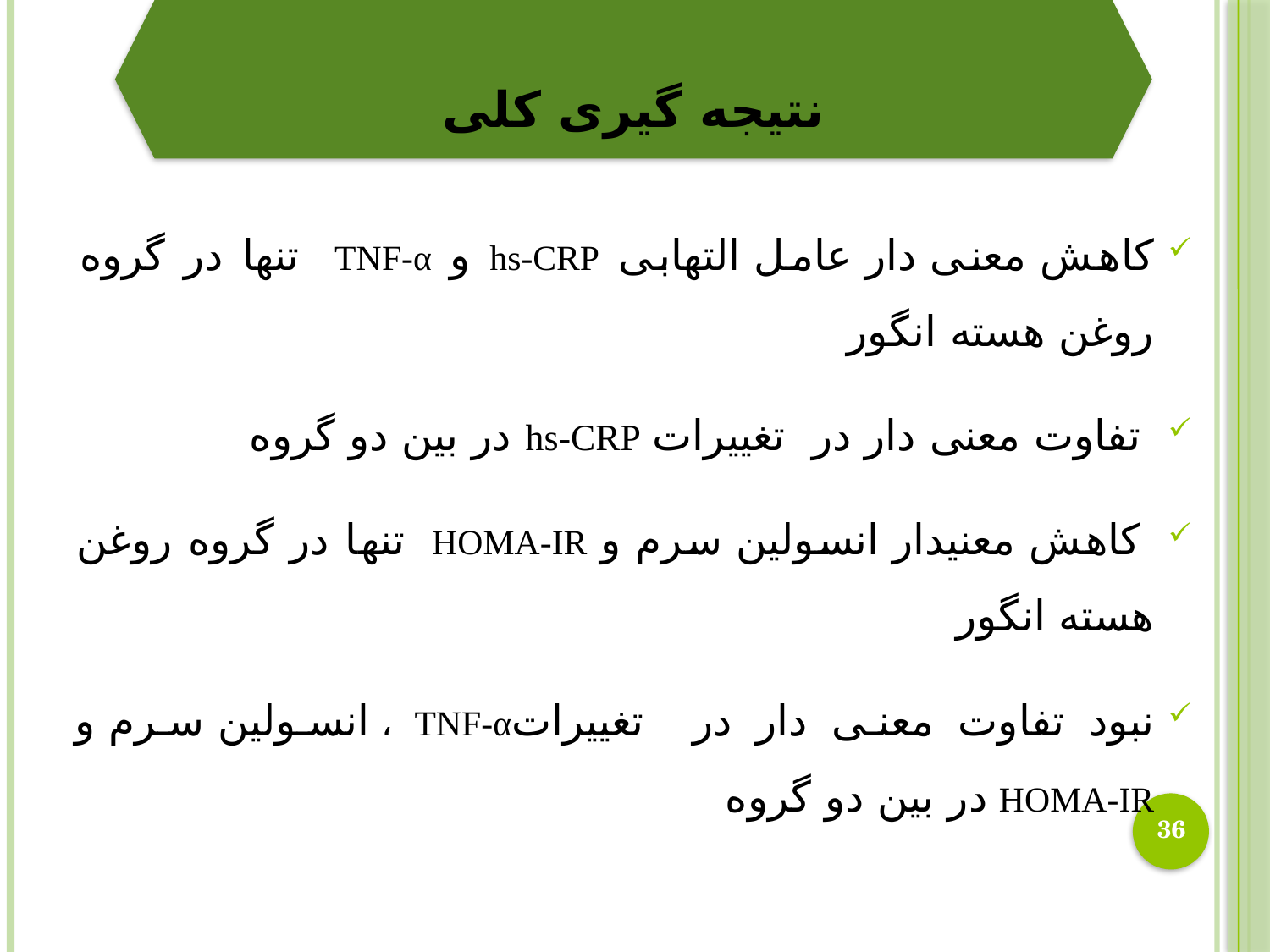

نتیجه گیری کلی
# کاهش معنی دار عامل التهابی hs-CRP و TNF-α  تنها در گروه روغن هسته انگور
 تفاوت معنی دار در  تغییرات hs-CRP در بین دو گروه
 کاهش معنی­دار انسولین سرم و HOMA-IR  تنها در گروه روغن هسته انگور
نبود تفاوت معنی دار در  تغییراتTNF-α ، انسولین سرم و HOMA-IR در بین دو گروه

36